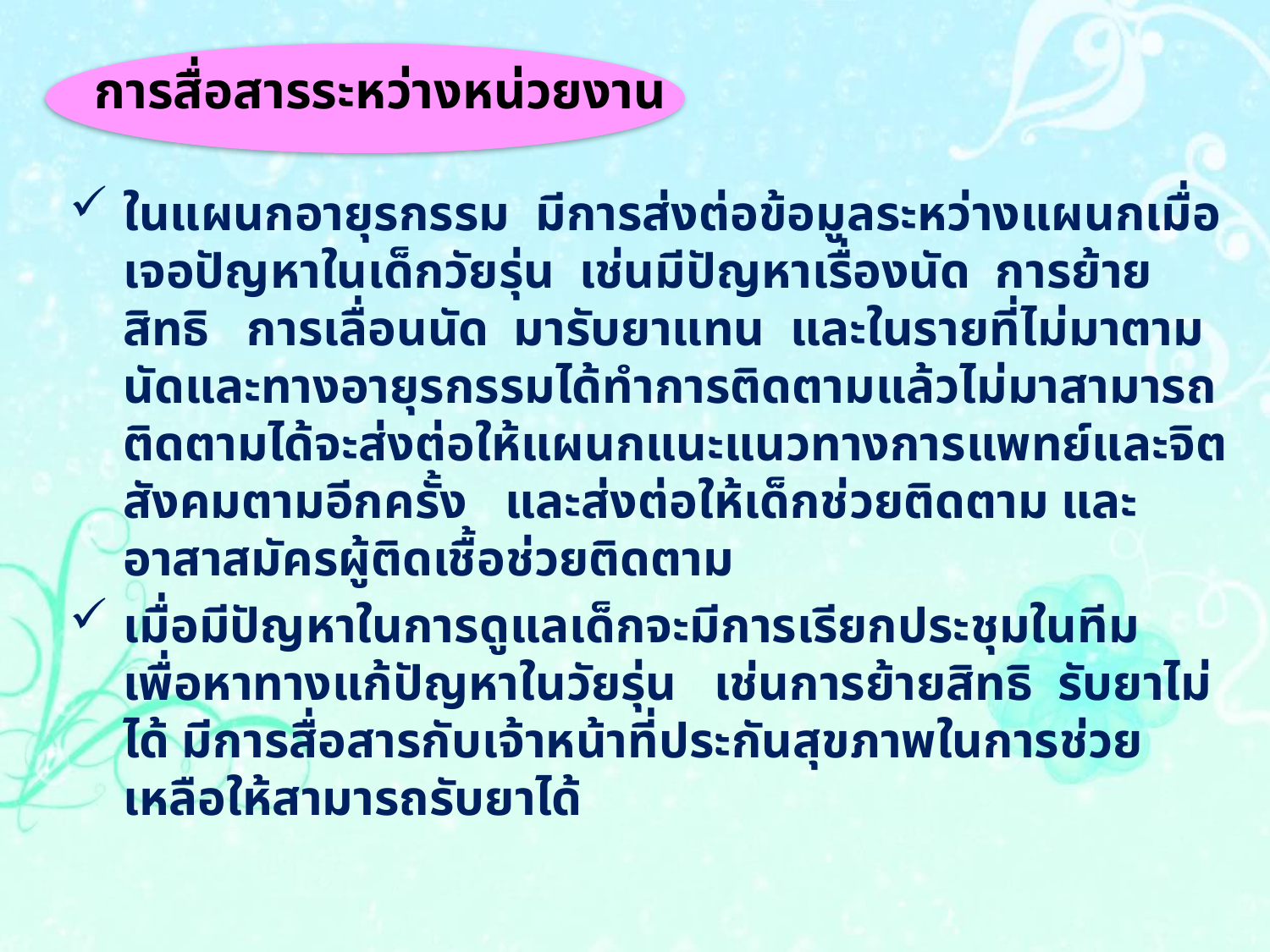

การสื่อสารระหว่างหน่วยงาน

ในแผนกอายุรกรรม  มีการส่งต่อข้อมูลระหว่างแผนกเมื่อเจอปัญหาในเด็กวัยรุ่น  เช่นมีปัญหาเรื่องนัด  การย้ายสิทธิ   การเลื่อนนัด  มารับยาแทน  และในรายที่ไม่มาตามนัดและทางอายุรกรรมได้ทำการติดตามแล้วไม่มาสามารถติดตามได้จะส่งต่อให้แผนกแนะแนวทางการแพทย์และจิตสังคมตามอีกครั้ง   และส่งต่อให้เด็กช่วยติดตาม และอาสาสมัครผู้ติดเชื้อช่วยติดตาม
เมื่อมีปัญหาในการดูแลเด็กจะมีการเรียกประชุมในทีม  เพื่อหาทางแก้ปัญหาในวัยรุ่น   เช่นการย้ายสิทธิ  รับยาไม่ได้ มีการสื่อสารกับเจ้าหน้าที่ประกันสุขภาพในการช่วยเหลือให้สามารถรับยาได้